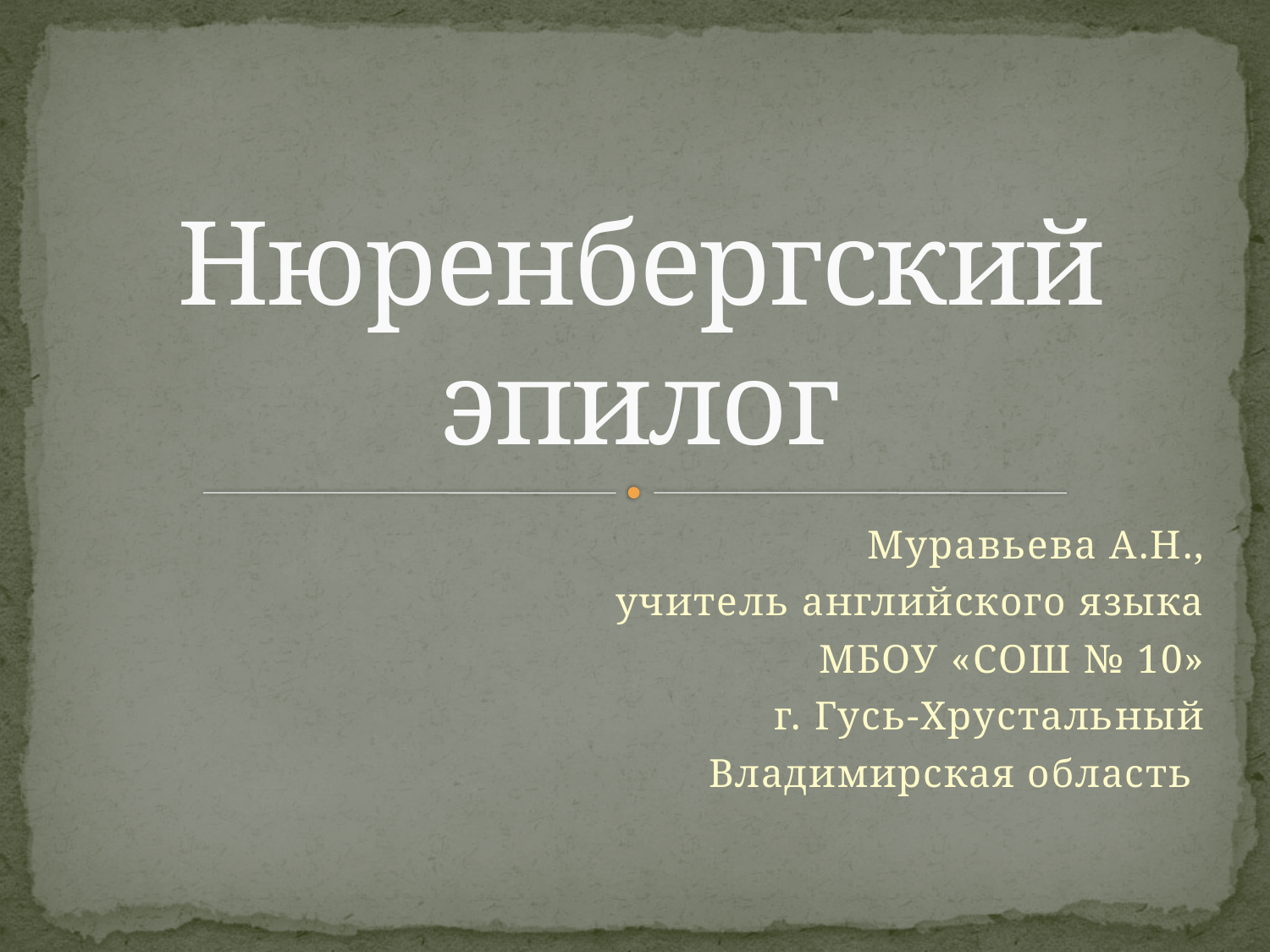

# Нюренбергский эпилог
Муравьева А.Н.,
учитель английского языка
МБОУ «СОШ № 10»
г. Гусь-Хрустальный
Владимирская область